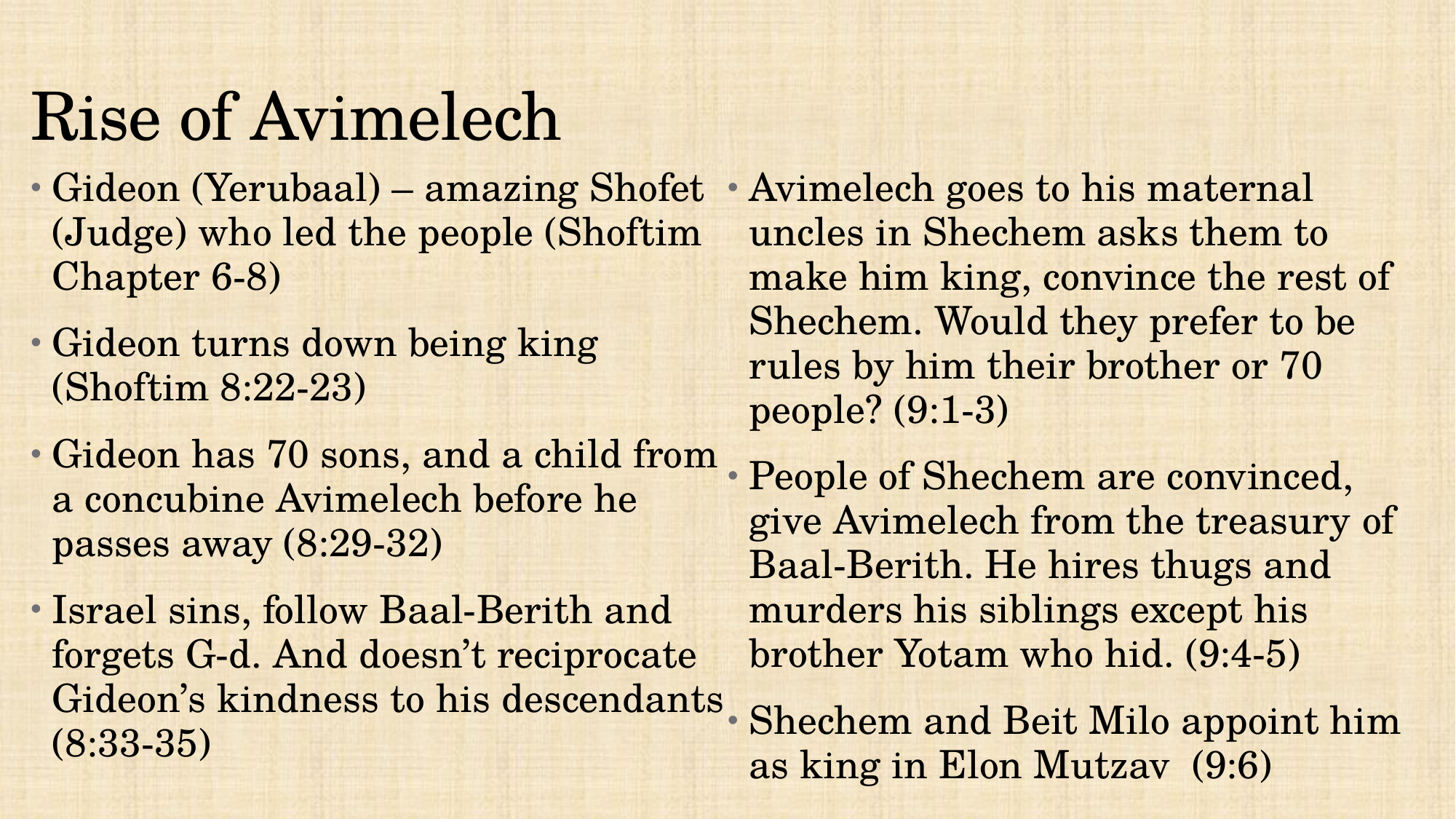

# Rise of Avimelech
Gideon (Yerubaal) – amazing Shofet (Judge) who led the people (Shoftim Chapter 6-8)
Gideon turns down being king (Shoftim 8:22-23)
Gideon has 70 sons, and a child from a concubine Avimelech before he passes away (8:29-32)
Israel sins, follow Baal-Berith and forgets G-d. And doesn’t reciprocate Gideon’s kindness to his descendants (8:33-35)
Avimelech goes to his maternal uncles in Shechem asks them to make him king, convince the rest of Shechem. Would they prefer to be rules by him their brother or 70 people? (9:1-3)
People of Shechem are convinced, give Avimelech from the treasury of Baal-Berith. He hires thugs and murders his siblings except his brother Yotam who hid. (9:4-5)
Shechem and Beit Milo appoint him as king in Elon Mutzav  (9:6)